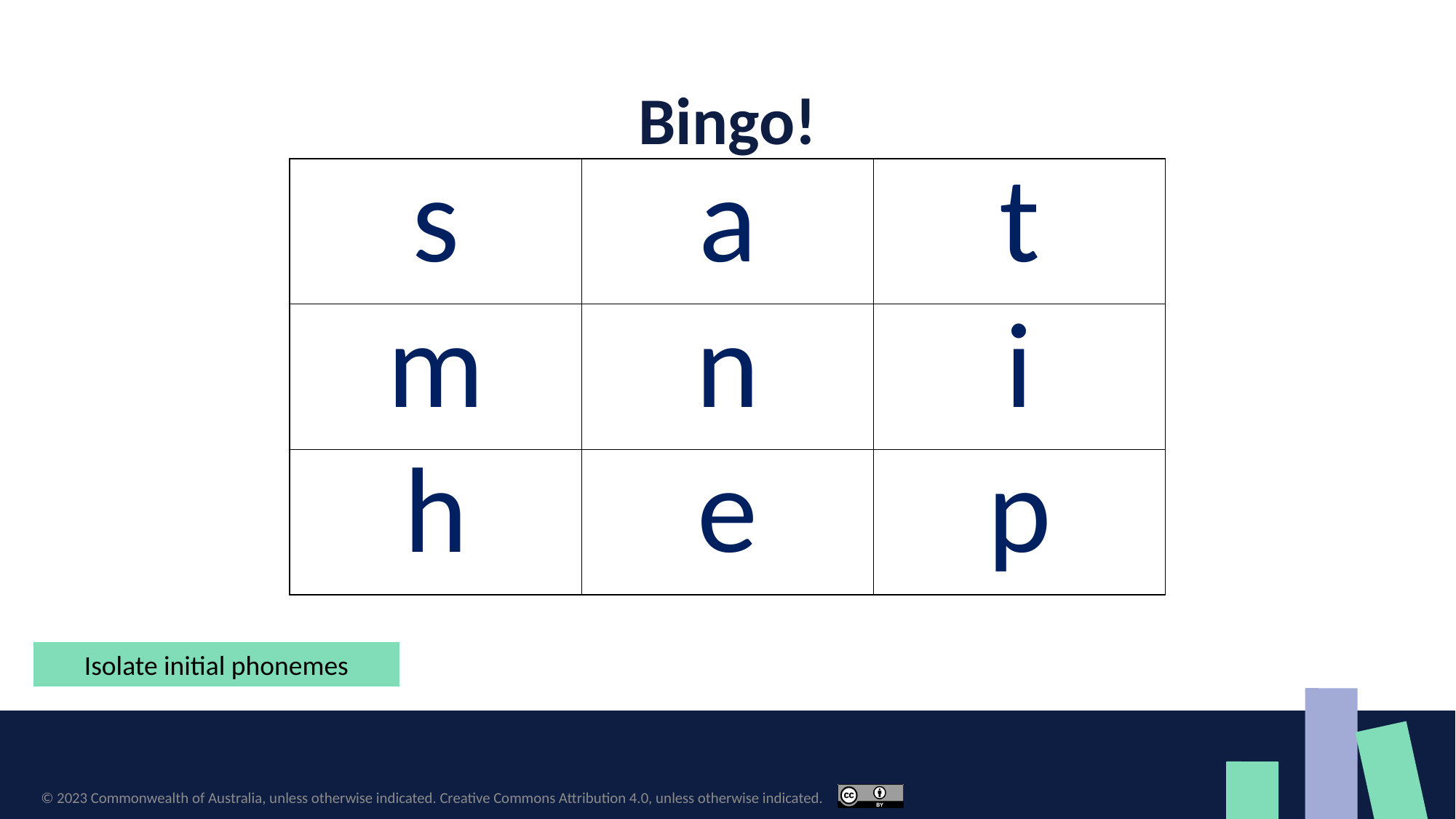

# Bingo!
| s | a | t |
| --- | --- | --- |
| m | n | i |
| h | e | p |
Isolate initial phonemes